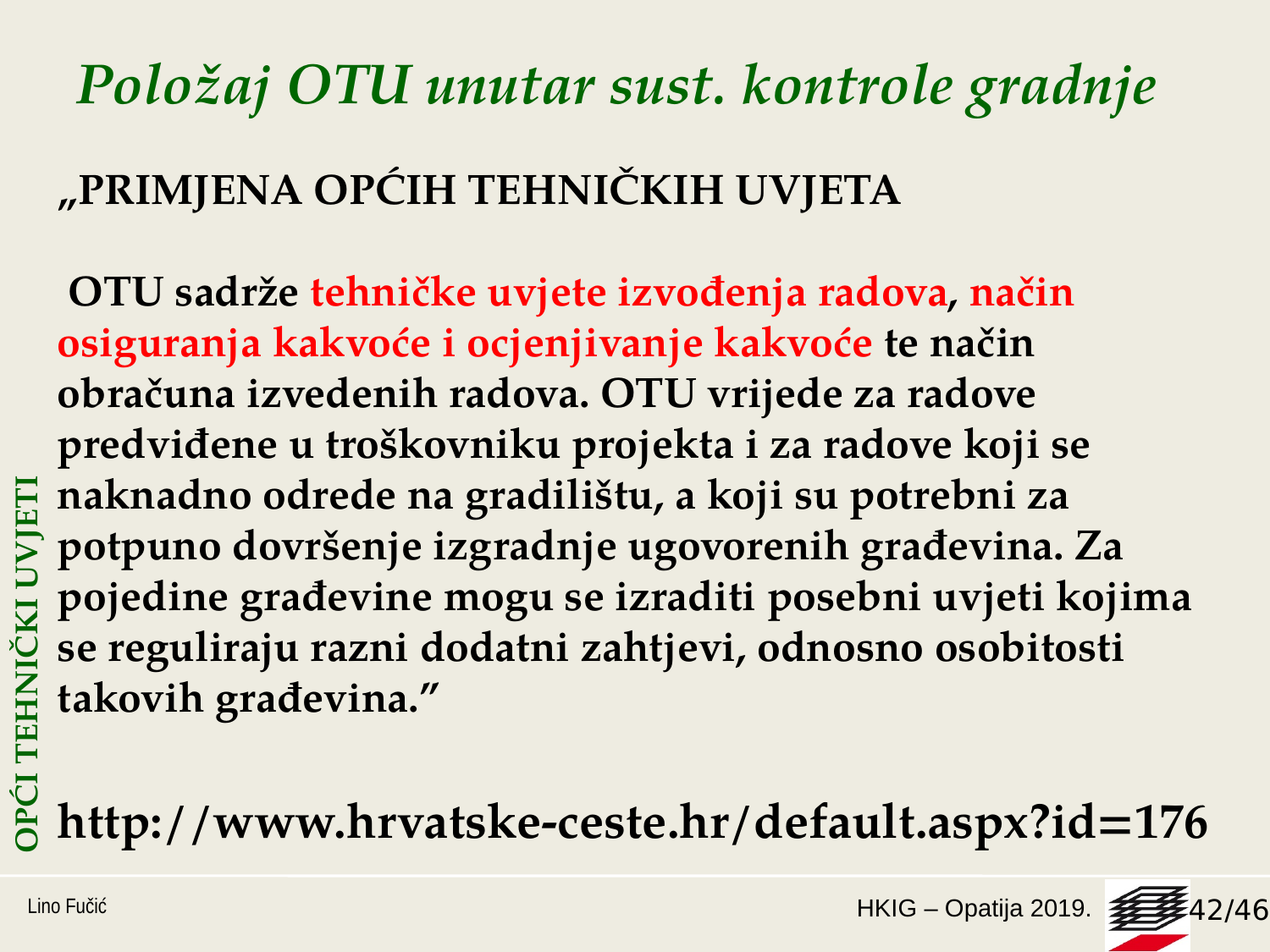

# Položaj OTU unutar sust. kontrole gradnje
„PRIMJENA OPĆIH TEHNIČKIH UVJETA

 OTU sadrže tehničke uvjete izvođenja radova, način osiguranja kakvoće i ocjenjivanje kakvoće te način obračuna izvedenih radova. OTU vrijede za radove predviđene u troškovniku projekta i za radove koji se naknadno odrede na gradilištu, a koji su potrebni za potpuno dovršenje izgradnje ugovorenih građevina. Za pojedine građevine mogu se izraditi posebni uvjeti kojima se reguliraju razni dodatni zahtjevi, odnosno osobitosti takovih građevina.”

http://www.hrvatske-ceste.hr/default.aspx?id=176
OPĆI TEHNIČKI UVJETI
Lino Fučić
42/46